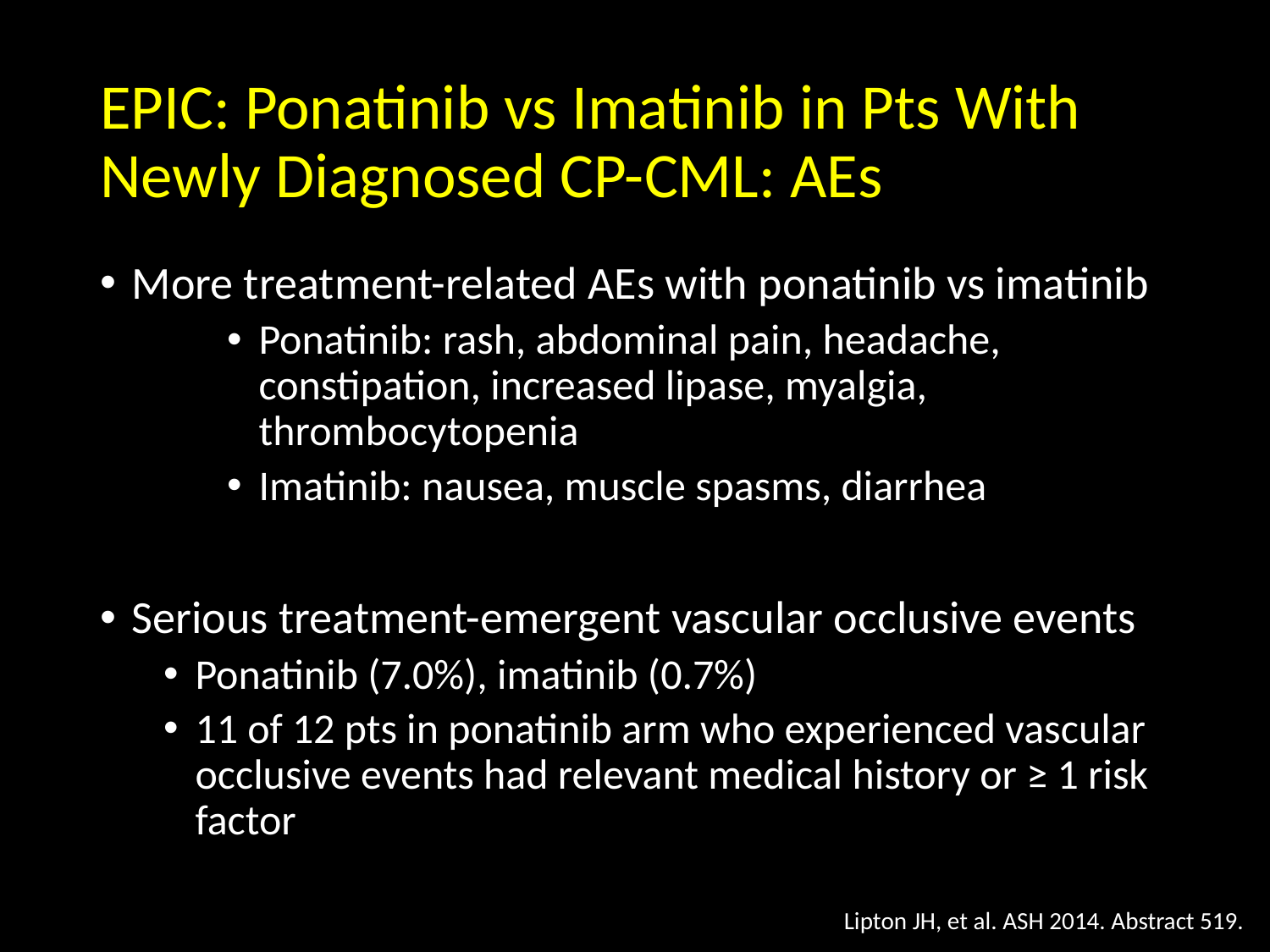

# EPIC: Ponatinib vs Imatinib in Pts With Newly Diagnosed CP-CML: AEs
More treatment-related AEs with ponatinib vs imatinib
Ponatinib: rash, abdominal pain, headache, constipation, increased lipase, myalgia, thrombocytopenia
Imatinib: nausea, muscle spasms, diarrhea

Serious treatment-emergent vascular occlusive events
Ponatinib (7.0%), imatinib (0.7%)
11 of 12 pts in ponatinib arm who experienced vascular occlusive events had relevant medical history or ≥ 1 risk factor
Lipton JH, et al. ASH 2014. Abstract 519.